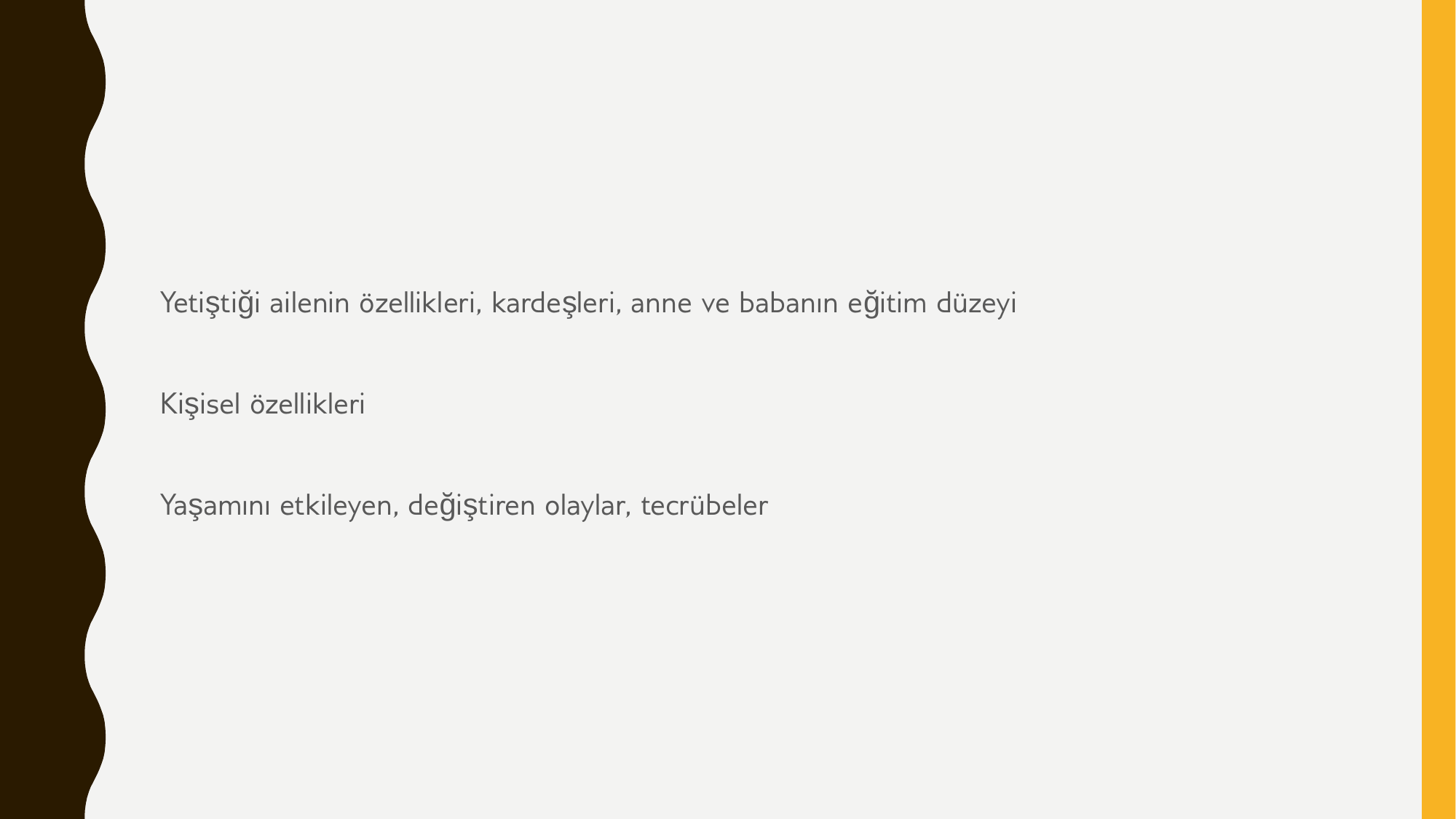

#
Yetiştiği ailenin özellikleri, kardeşleri, anne ve babanın eğitim düzeyi

Kişisel özellikleri

Yaşamını etkileyen, değiştiren olaylar, tecrübeler